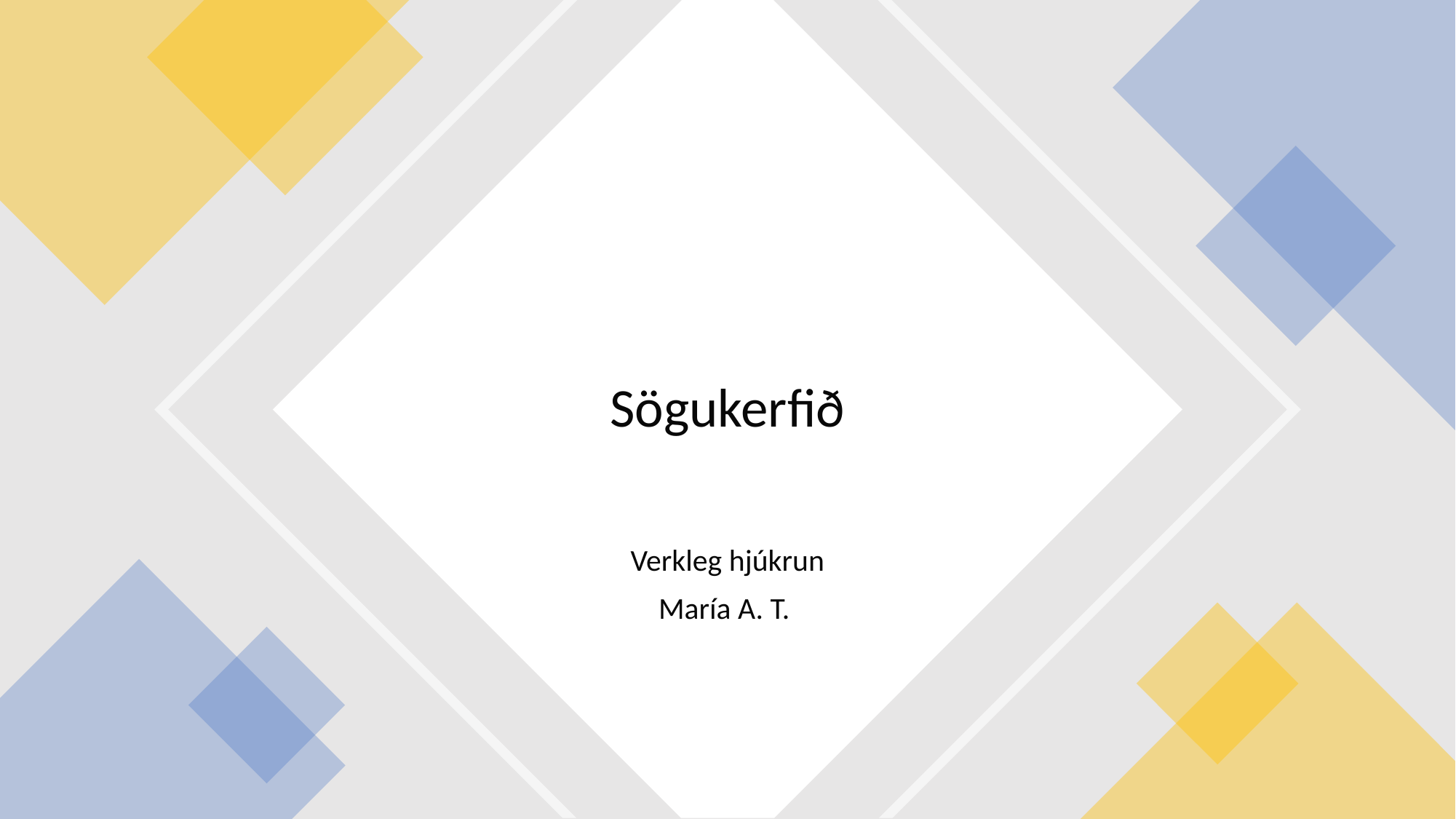

# Sögukerfið
Verkleg hjúkrun
María A. T.